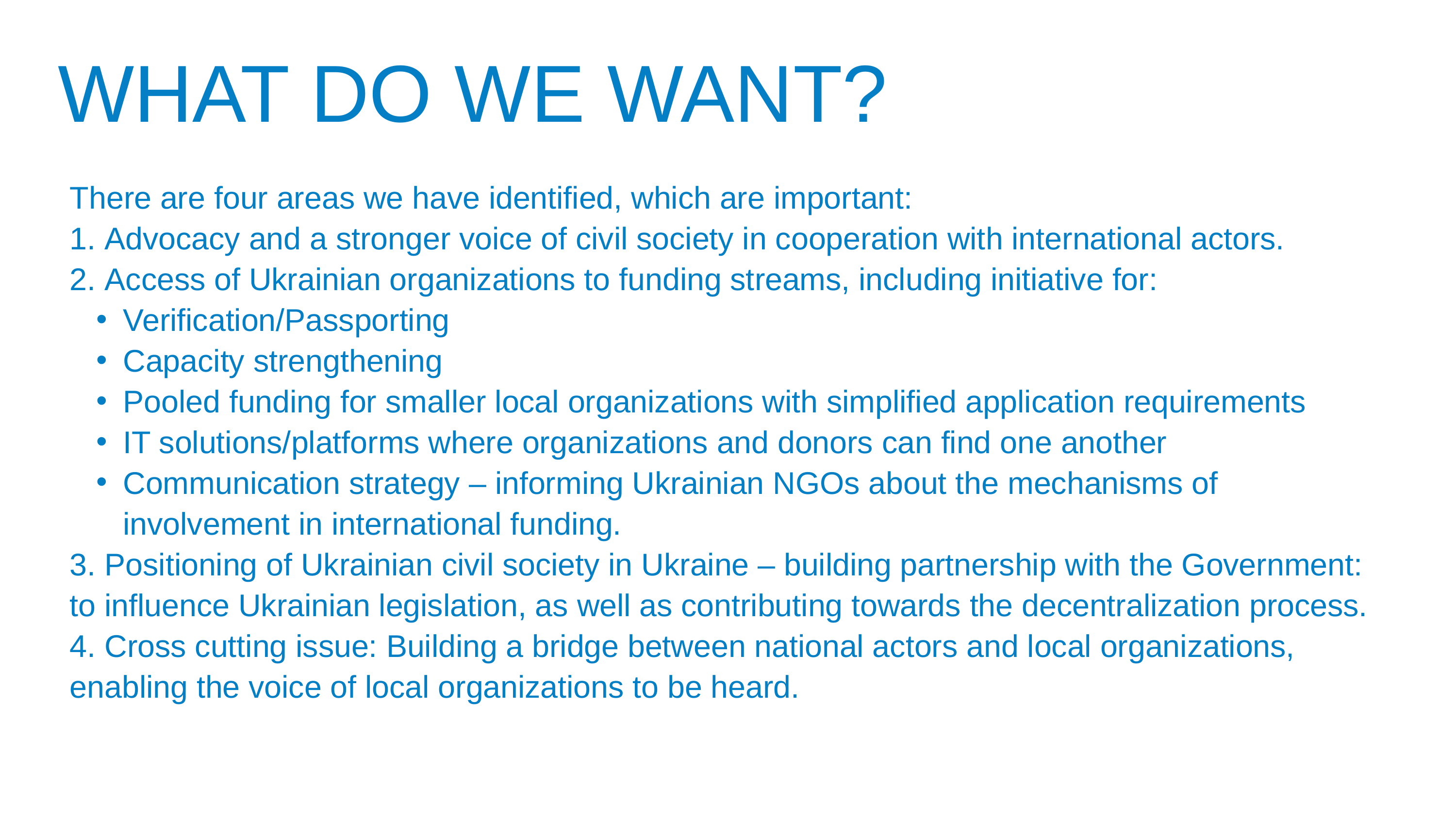

WHAT DO WE WANT?
There are four areas we have identified, which are important:
1. Advocacy and a stronger voice of civil society in cooperation with international actors.
2. Access of Ukrainian organizations to funding streams, including initiative for:
Verification/Passporting
Capacity strengthening
Pooled funding for smaller local organizations with simplified application requirements
IT solutions/platforms where organizations and donors can find one another
Communication strategy – informing Ukrainian NGOs about the mechanisms of involvement in international funding.
3. Positioning of Ukrainian civil society in Ukraine – building partnership with the Government: to influence Ukrainian legislation, as well as contributing towards the decentralization process.
4. Cross cutting issue: Building a bridge between national actors and local organizations, enabling the voice of local organizations to be heard.